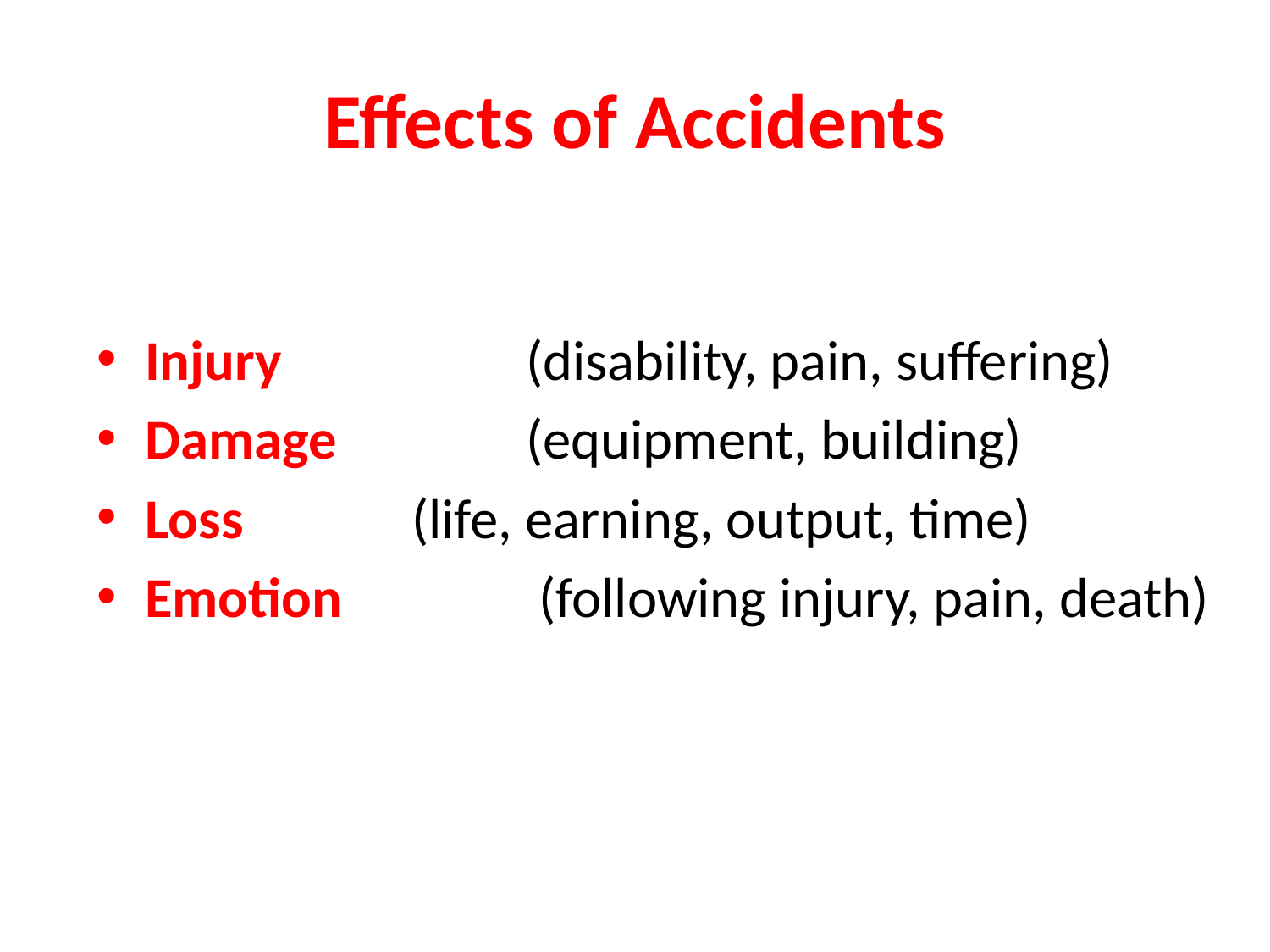

# Effects of Accidents
Injury 		(disability, pain, suffering)
Damage 		(equipment, building)
Loss		 (life, earning, output, time)
Emotion		 (following injury, pain, death)